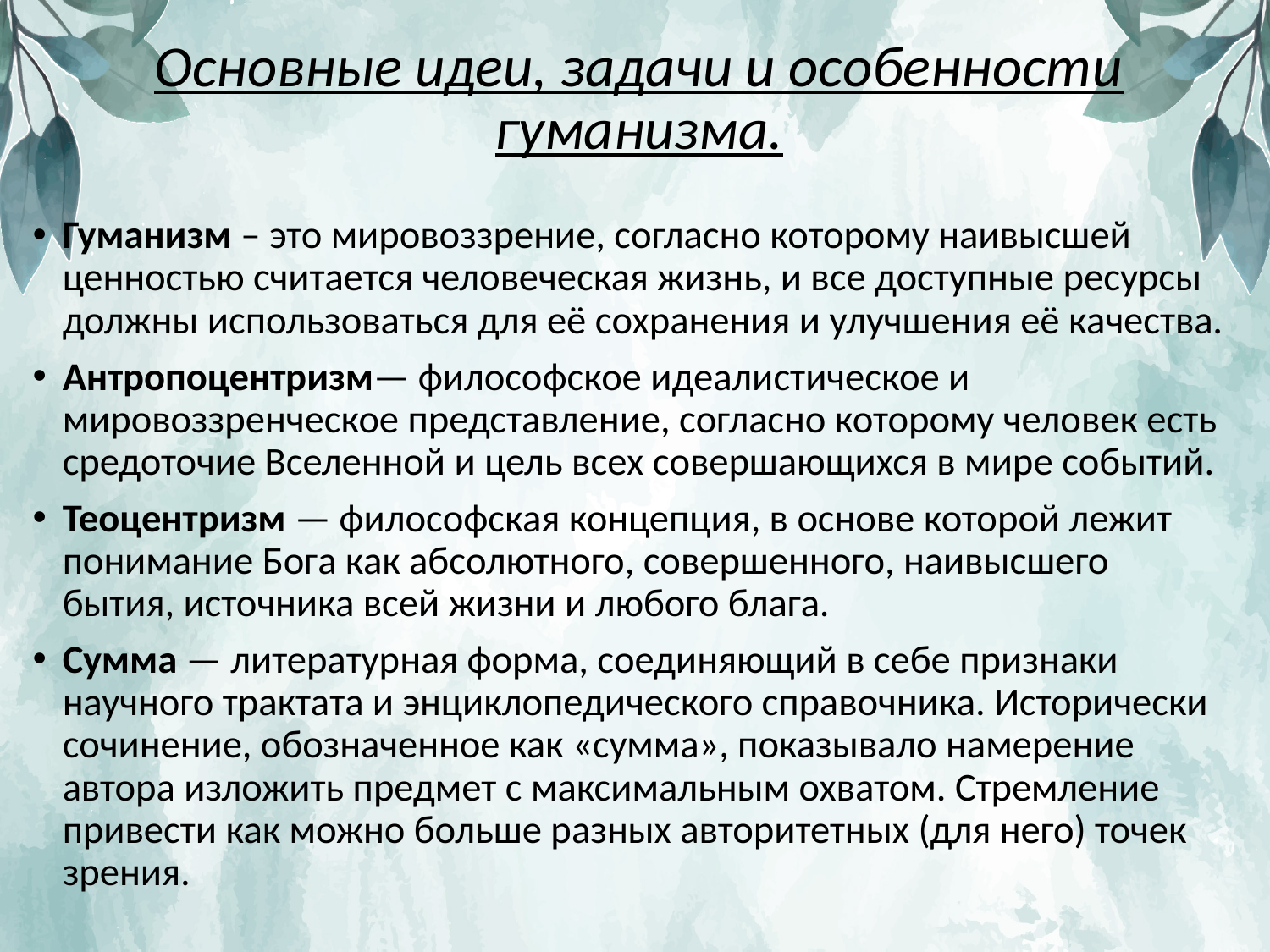

# Основные идеи, задачи и особенности гуманизма.
Гуманизм – это мировоззрение, согласно которому наивысшей ценностью считается человеческая жизнь, и все доступные ресурсы должны использоваться для её сохранения и улучшения её качества.
Антропоцентризм— философское идеалистическое и мировоззренческое представление, согласно которому человек есть средоточие Вселенной и цель всех совершающихся в мире событий.
Теоцентризм — философская концепция, в основе которой лежит понимание Бога как абсолютного, совершенного, наивысшего бытия, источника всей жизни и любого блага.
Сумма — литературная форма, соединяющий в себе признаки научного трактата и энциклопедического справочника. Исторически сочинение, обозначенное как «сумма», показывало намерение автора изложить предмет с максимальным охватом. Стремление привести как можно больше разных авторитетных (для него) точек зрения.